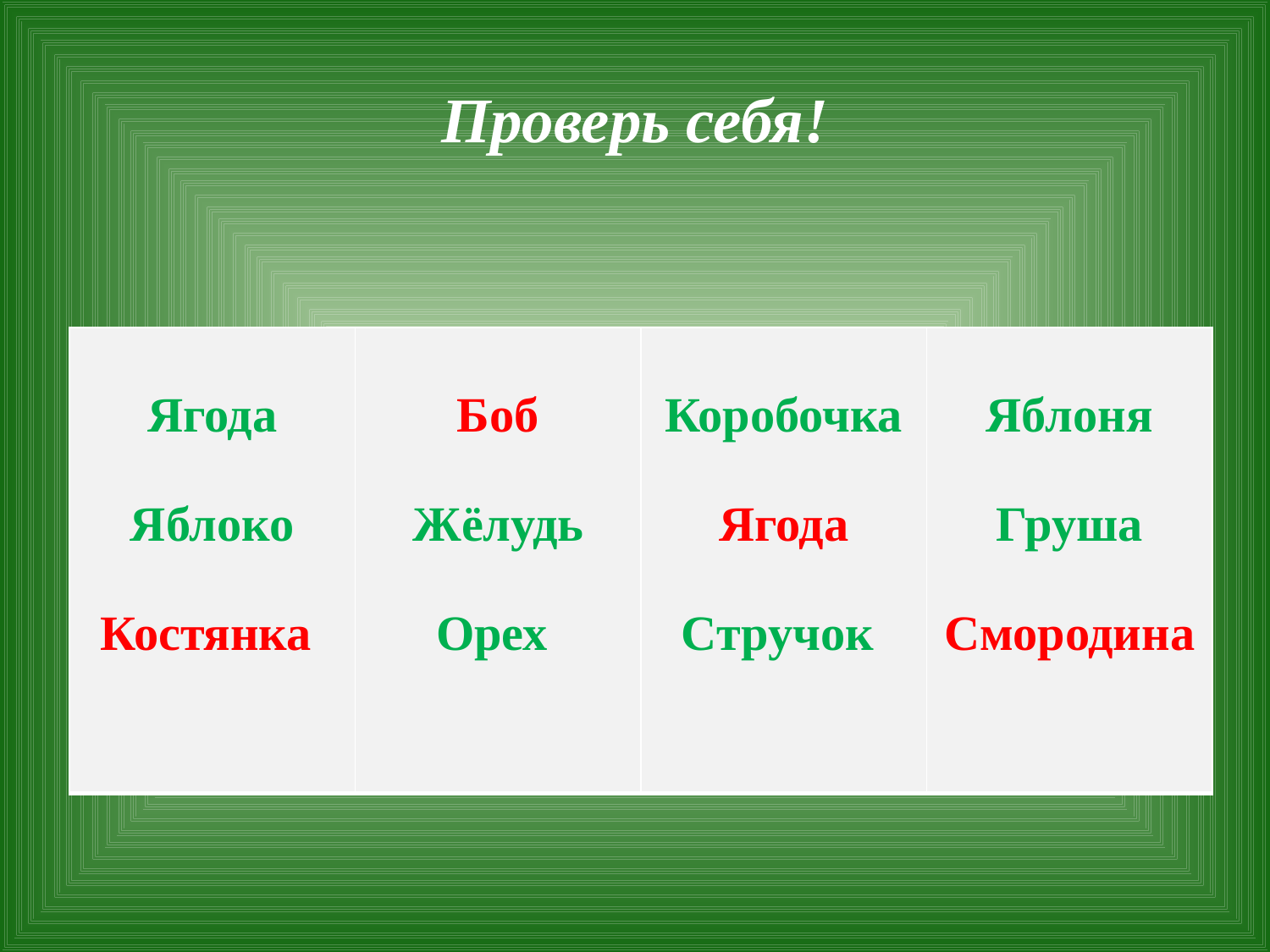

# Проверь себя!
| Ягода Яблоко Костянка | Боб Жёлудь Орех | Коробочка Ягода Стручок | Яблоня Груша Смородина |
| --- | --- | --- | --- |